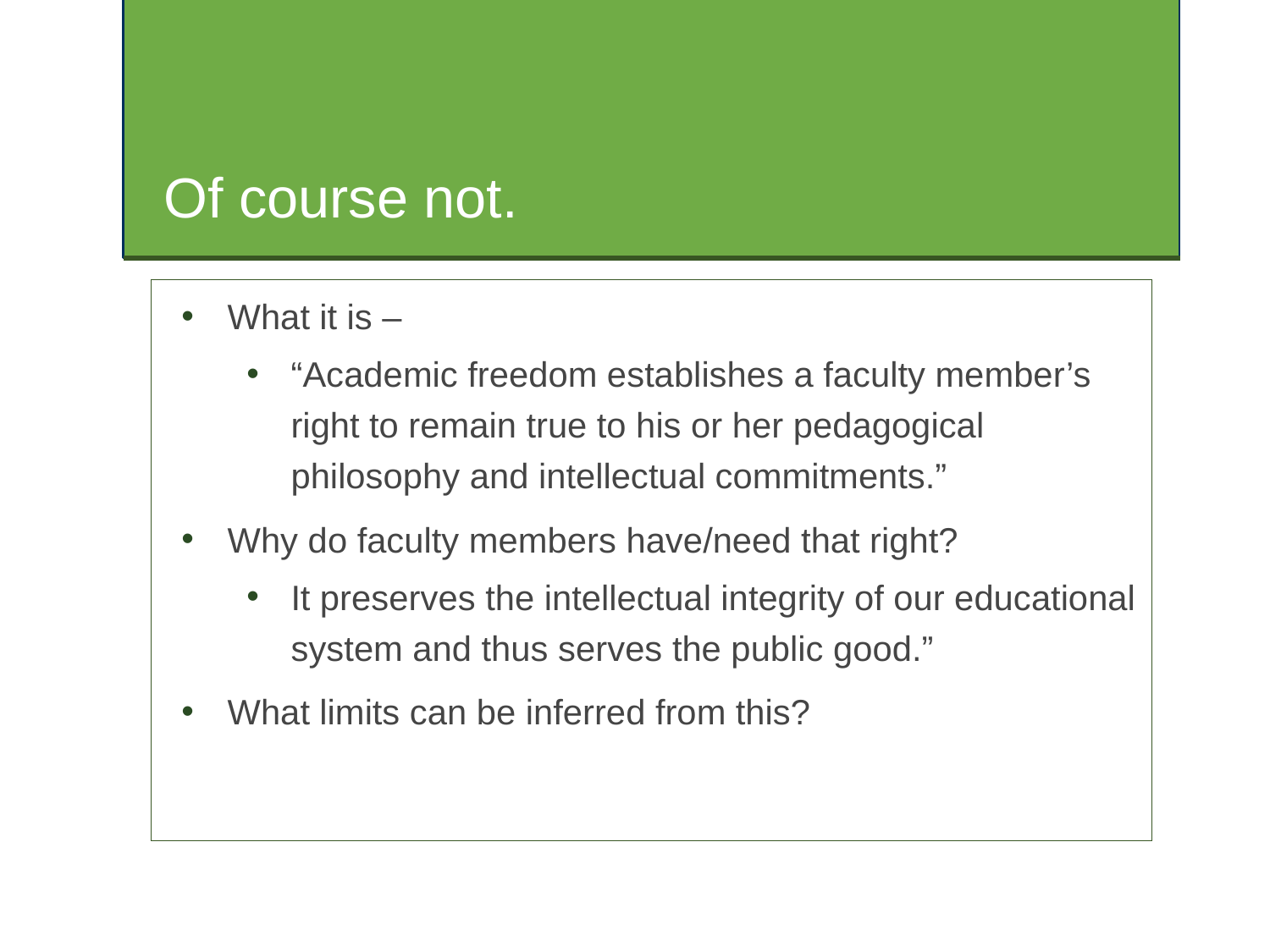

# Of course not.
What it is –
“Academic freedom establishes a faculty member’s right to remain true to his or her pedagogical philosophy and intellectual commitments.”
Why do faculty members have/need that right?
It preserves the intellectual integrity of our educational system and thus serves the public good.”
What limits can be inferred from this?